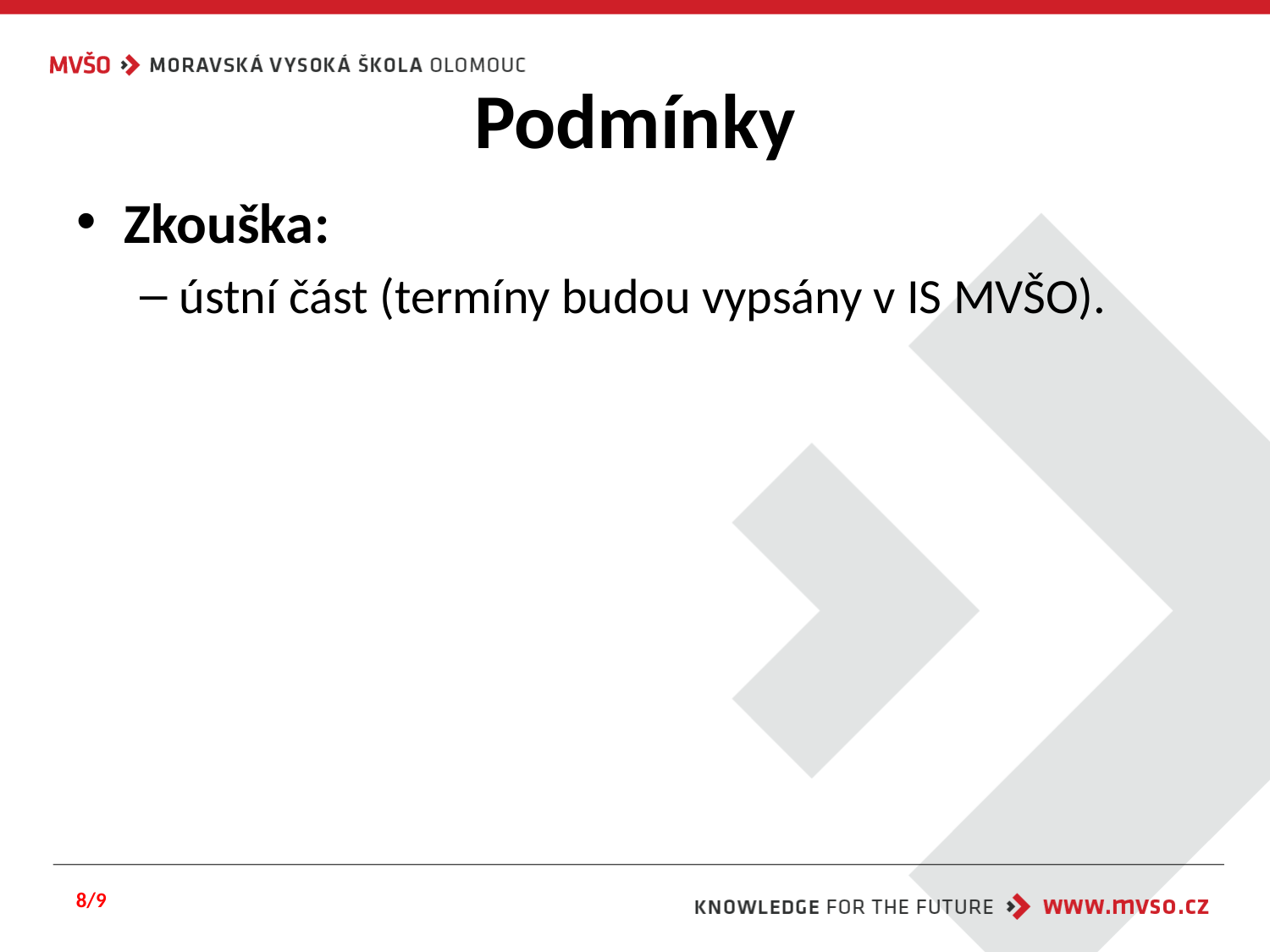

# Podmínky
Zkouška:
ústní část (termíny budou vypsány v IS MVŠO).

8/9